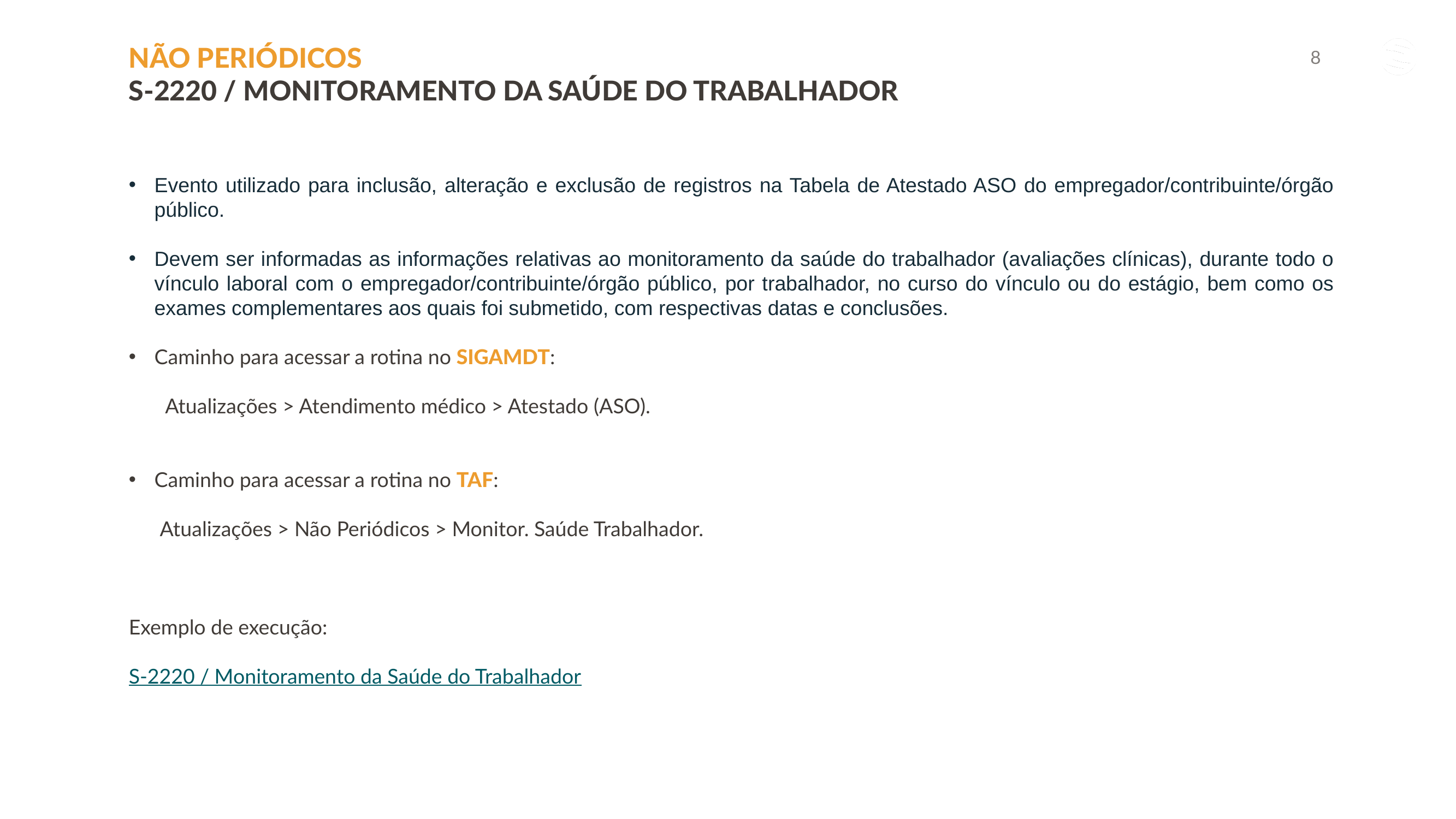

NÃO PERIÓDICOS
S-2220 / MONITORAMENTO DA SAÚDE DO TRABALHADOR
Evento utilizado para inclusão, alteração e exclusão de registros na Tabela de Atestado ASO do empregador/contribuinte/órgão público.

Devem ser informadas as informações relativas ao monitoramento da saúde do trabalhador (avaliações clínicas), durante todo o vínculo laboral com o empregador/contribuinte/órgão público, por trabalhador, no curso do vínculo ou do estágio, bem como os exames complementares aos quais foi submetido, com respectivas datas e conclusões.

Caminho para acessar a rotina no SIGAMDT:

       Atualizações > Atendimento médico > Atestado (ASO).

Caminho para acessar a rotina no TAF:

      Atualizações > Não Periódicos > Monitor. Saúde Trabalhador.

Exemplo de execução:

S-2220 / Monitoramento da Saúde do Trabalhador